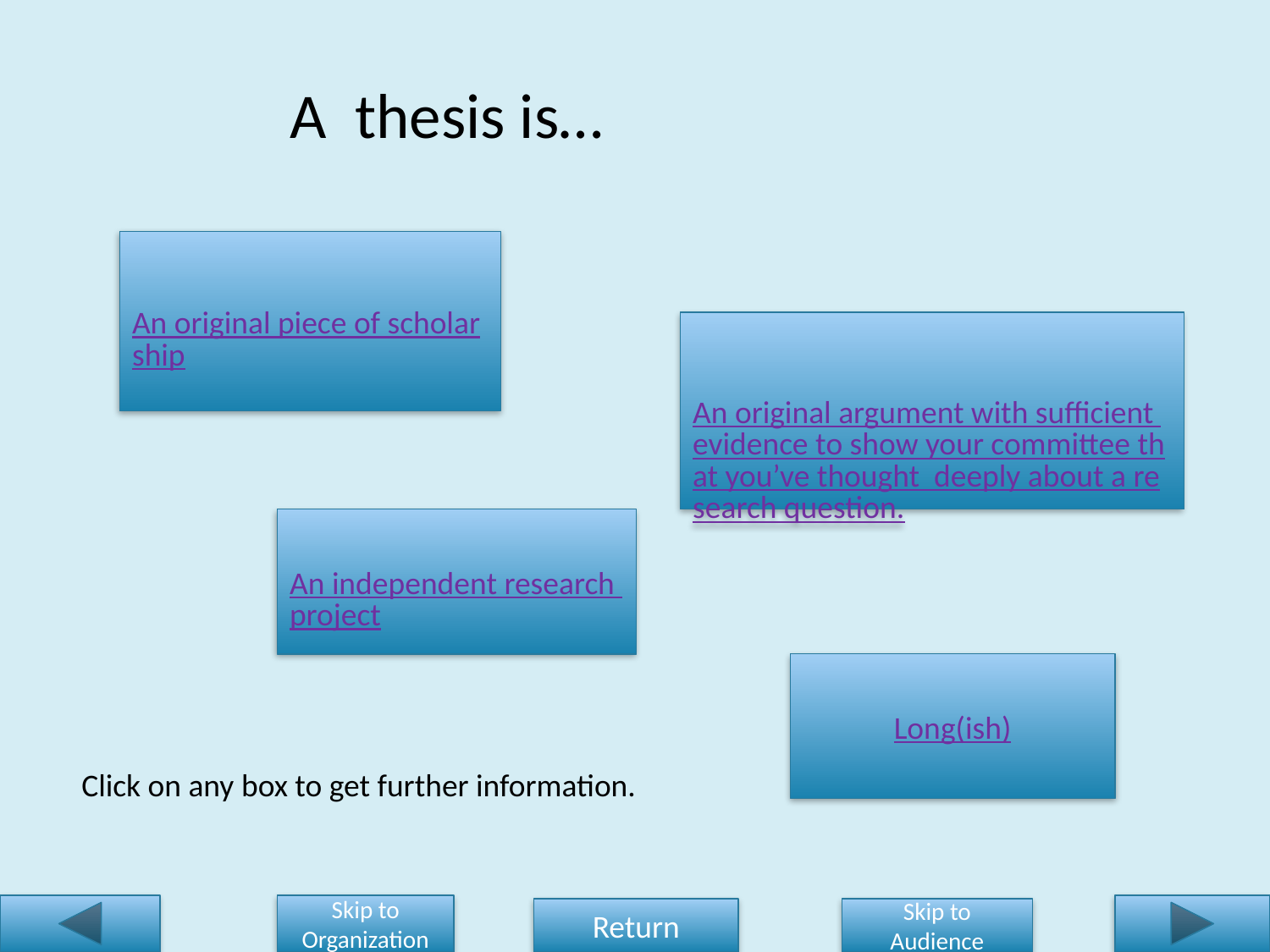

A  thesis is…
An original piece of scholarship
An original argument with sufficient evidence to show your committee that you’ve thought  deeply about a research question.
An independent research project
Long(ish)
Click on any box to get further information.
Skip to Organization

Return
Skip to Audience